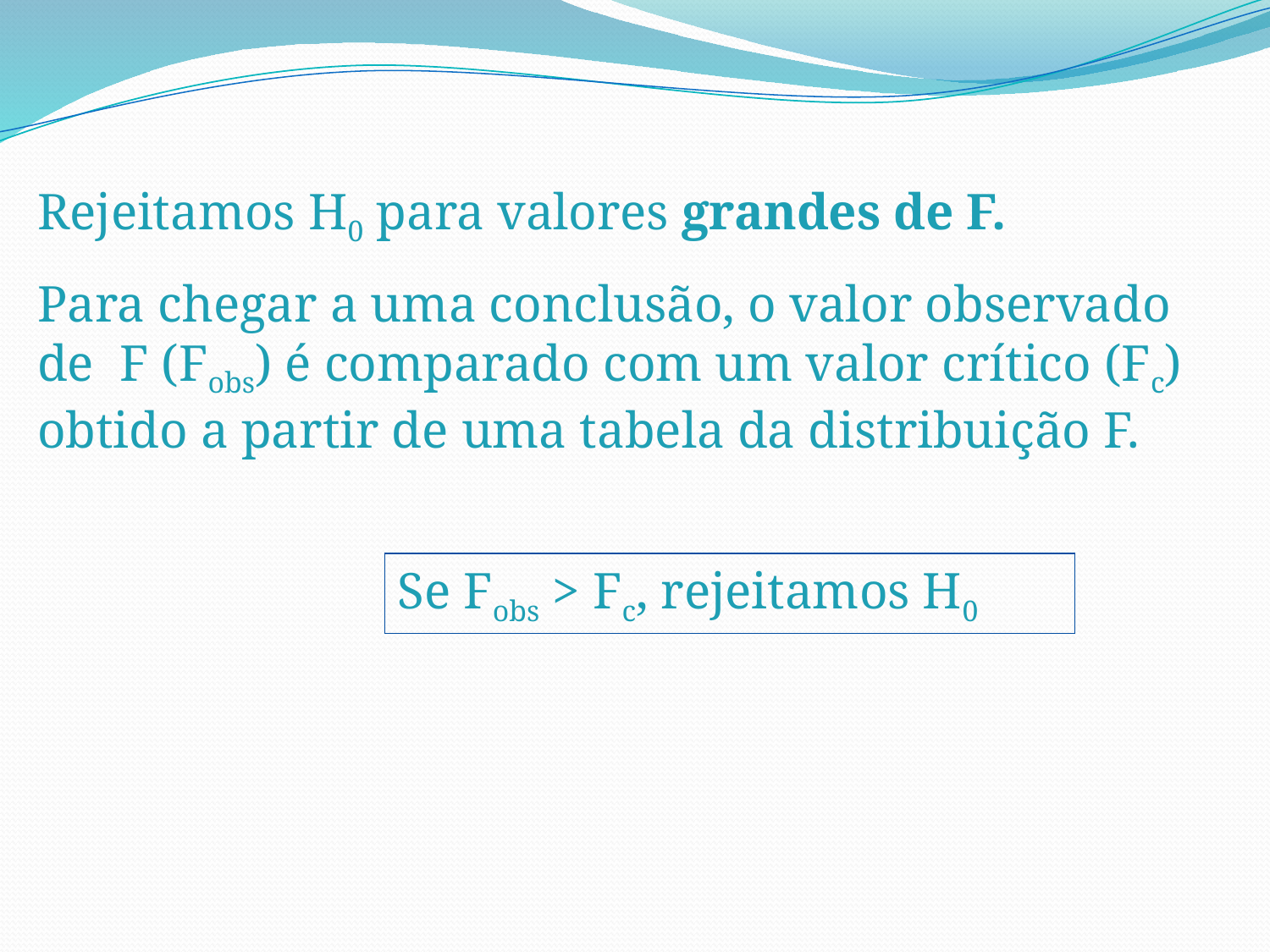

Rejeitamos H0 para valores grandes de F.
Para chegar a uma conclusão, o valor observado de  F (Fobs) é comparado com um valor crítico (Fc) obtido a partir de uma tabela da distribuição F.
Se Fobs > Fc, rejeitamos H0